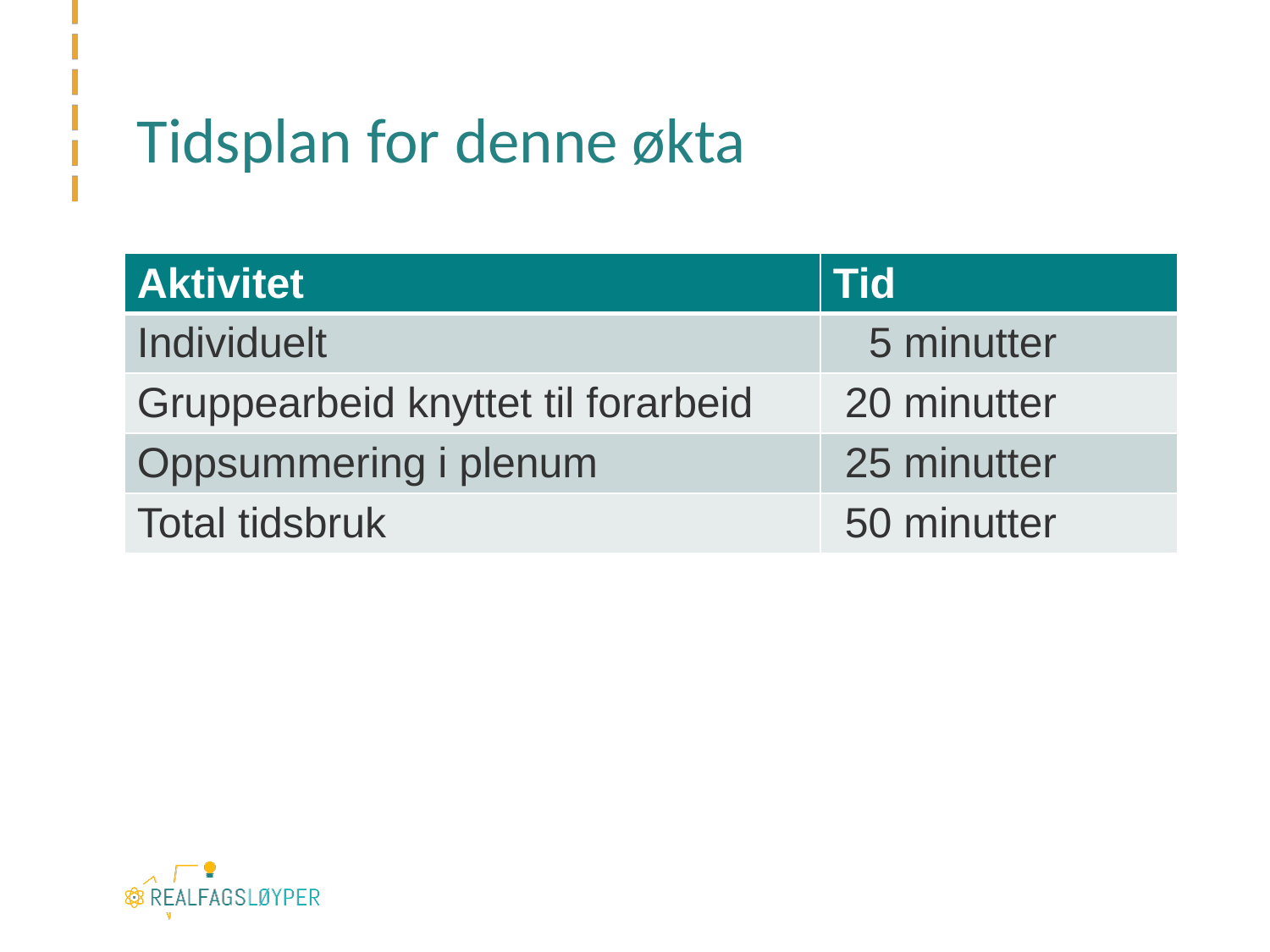

# Tidsplan for denne økta
| Aktivitet | Tid |
| --- | --- |
| Individuelt | 5 minutter |
| Gruppearbeid knyttet til forarbeid | 20 minutter |
| Oppsummering i plenum | 25 minutter |
| Total tidsbruk | 50 minutter |